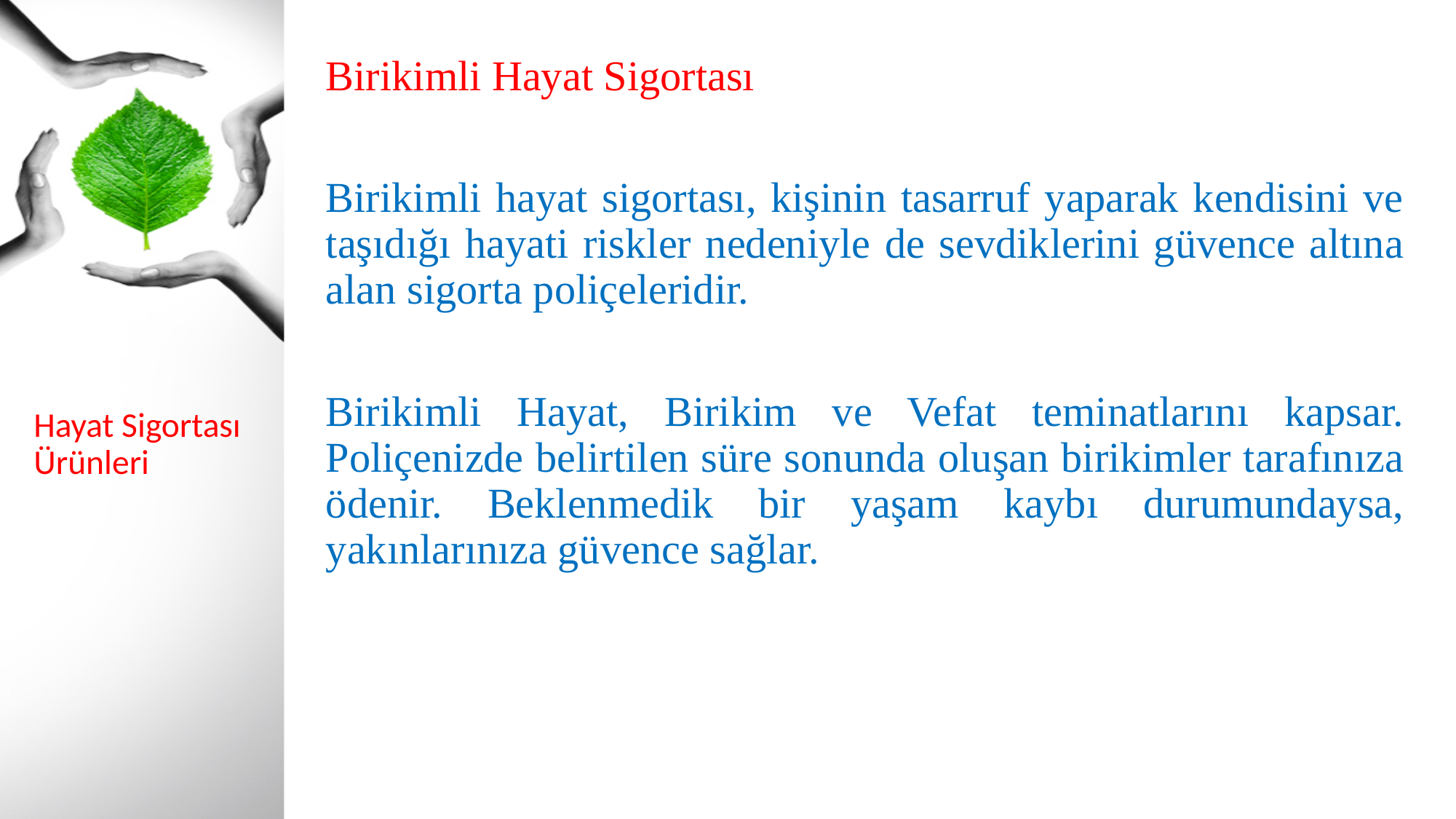

Birikimli Hayat Sigortası

Birikimli hayat sigortası, kişinin tasarruf yaparak kendisini ve taşıdığı hayati riskler nedeniyle de sevdiklerini güvence altına alan sigorta poliçeleridir.

Birikimli Hayat, Birikim ve Vefat teminatlarını kapsar. Poliçenizde belirtilen süre sonunda oluşan birikimler tarafınıza ödenir. Beklenmedik bir yaşam kaybı durumundaysa, yakınlarınıza güvence sağlar.
# Hayat Sigortası Ürünleri